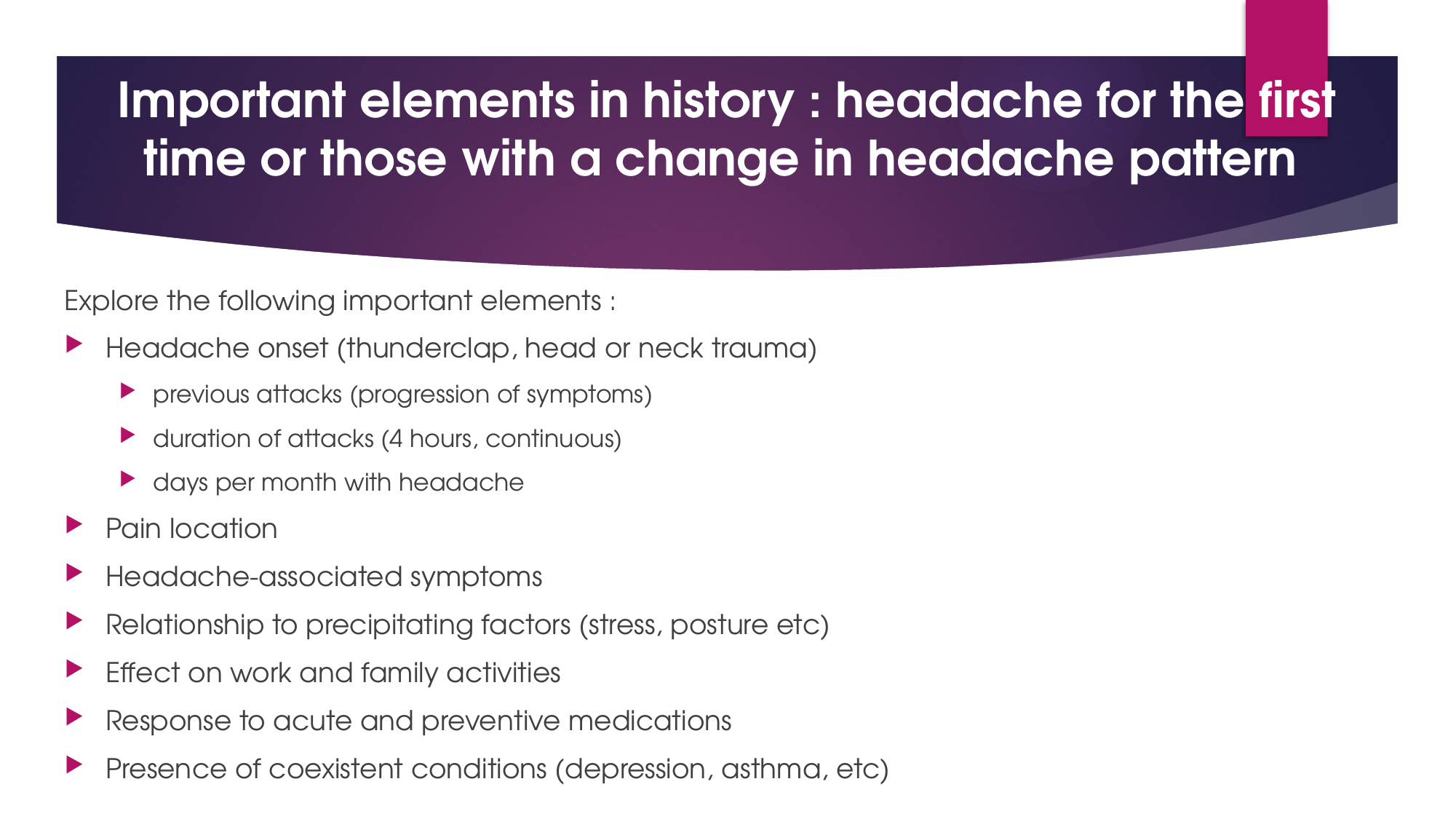

# Important elements in history : headache for the first time or those with a change in headache pattern
Explore the following important elements :
Headache onset (thunderclap, head or neck trauma)
previous attacks (progression of symptoms)
duration of attacks (4 hours, continuous)
days per month with headache
Pain location
Headache-associated symptoms
Relationship to precipitating factors (stress, posture etc)
Effect on work and family activities
Response to acute and preventive medications
Presence of coexistent conditions (depression, asthma, etc)